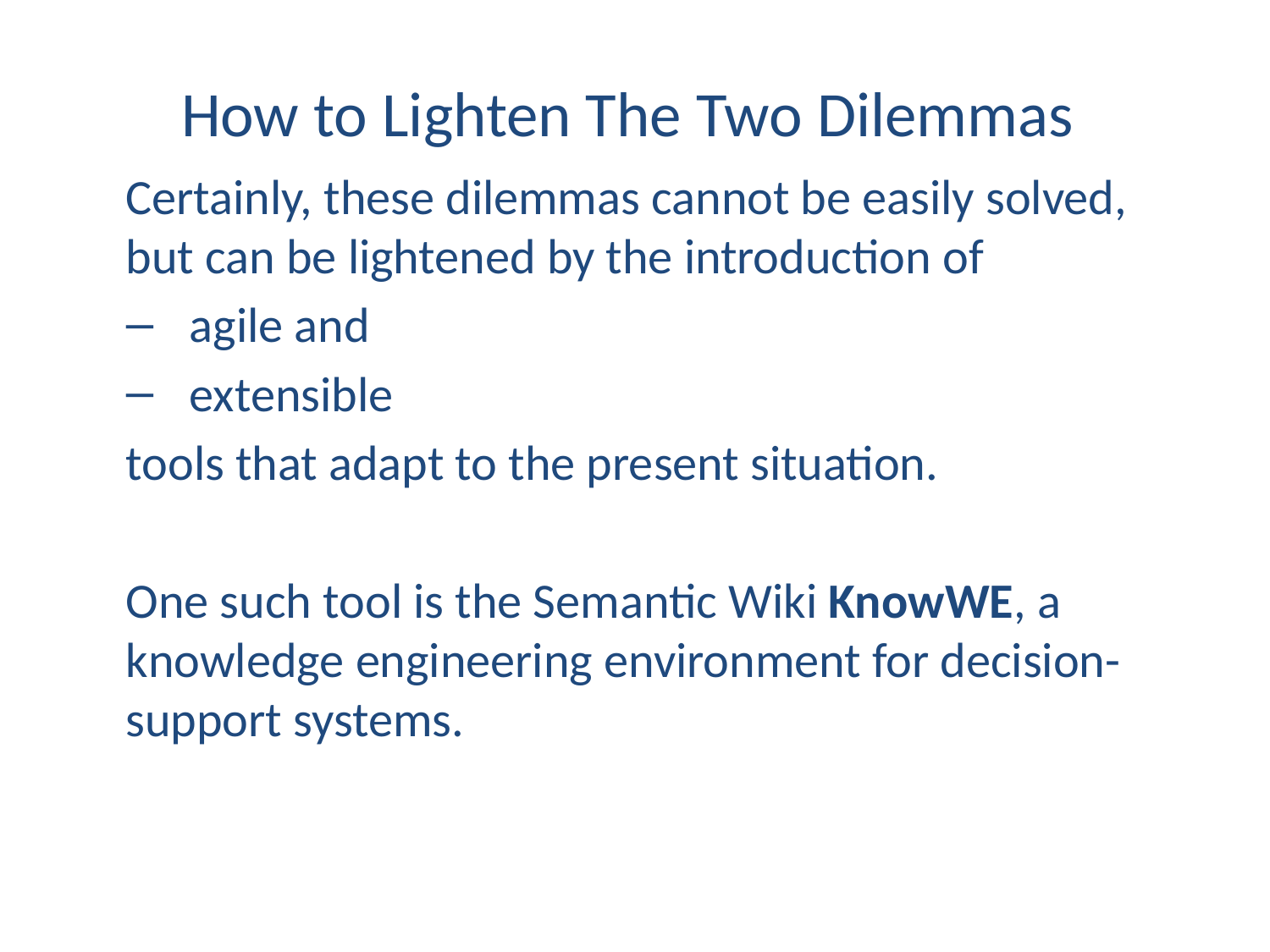

# How to Lighten The Two Dilemmas
Certainly, these dilemmas cannot be easily solved, but can be lightened by the introduction of
agile and
extensible
tools that adapt to the present situation.

One such tool is the Semantic Wiki KnowWE, a knowledge engineering environment for decision-support systems.